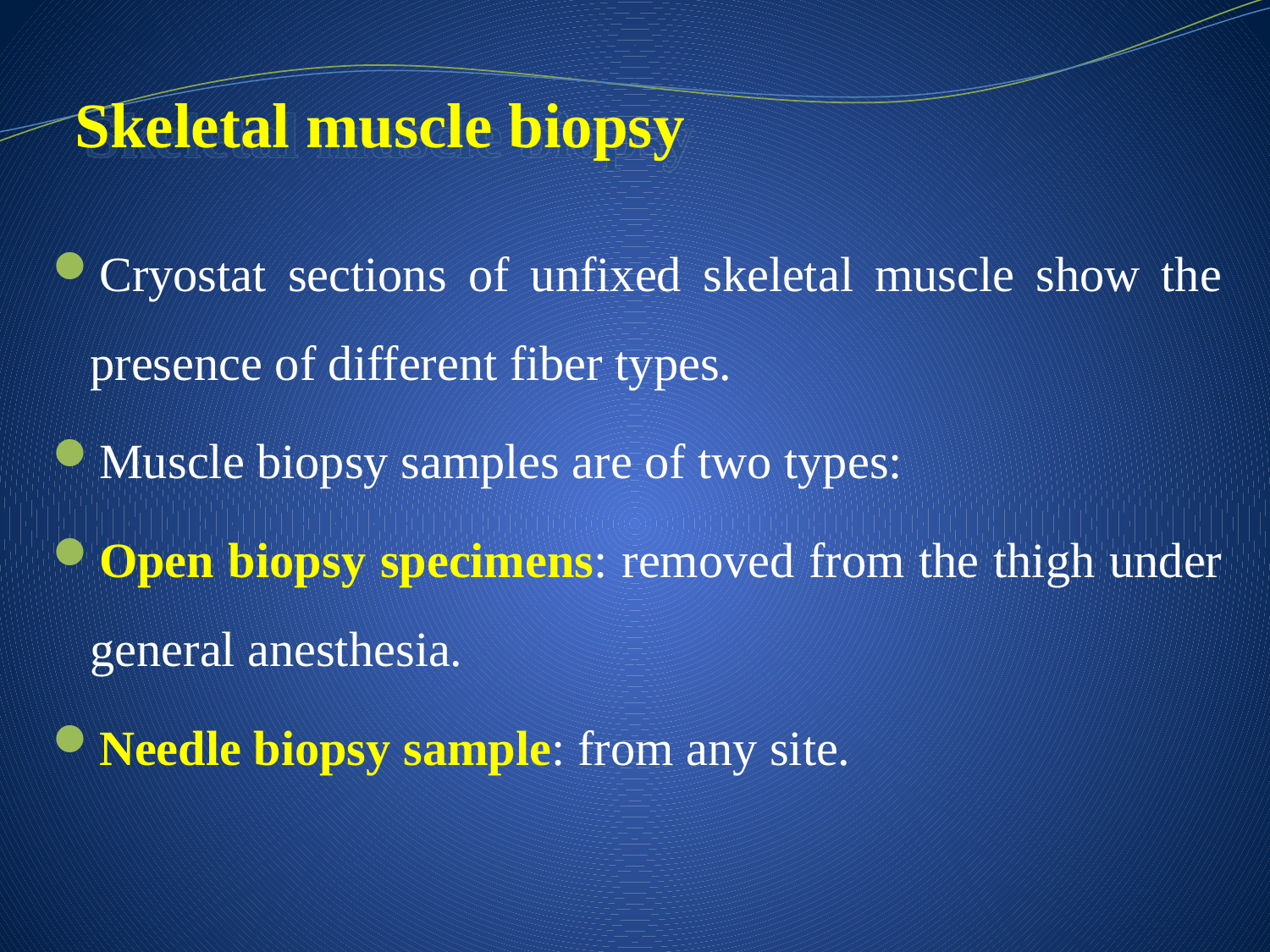

Skeletal muscle biopsy
Cryostat sections of unfixed skeletal muscle show the presence of different fiber types.
Muscle biopsy samples are of two types:
Open biopsy specimens: removed from the thigh under general anesthesia.
Needle biopsy sample: from any site.